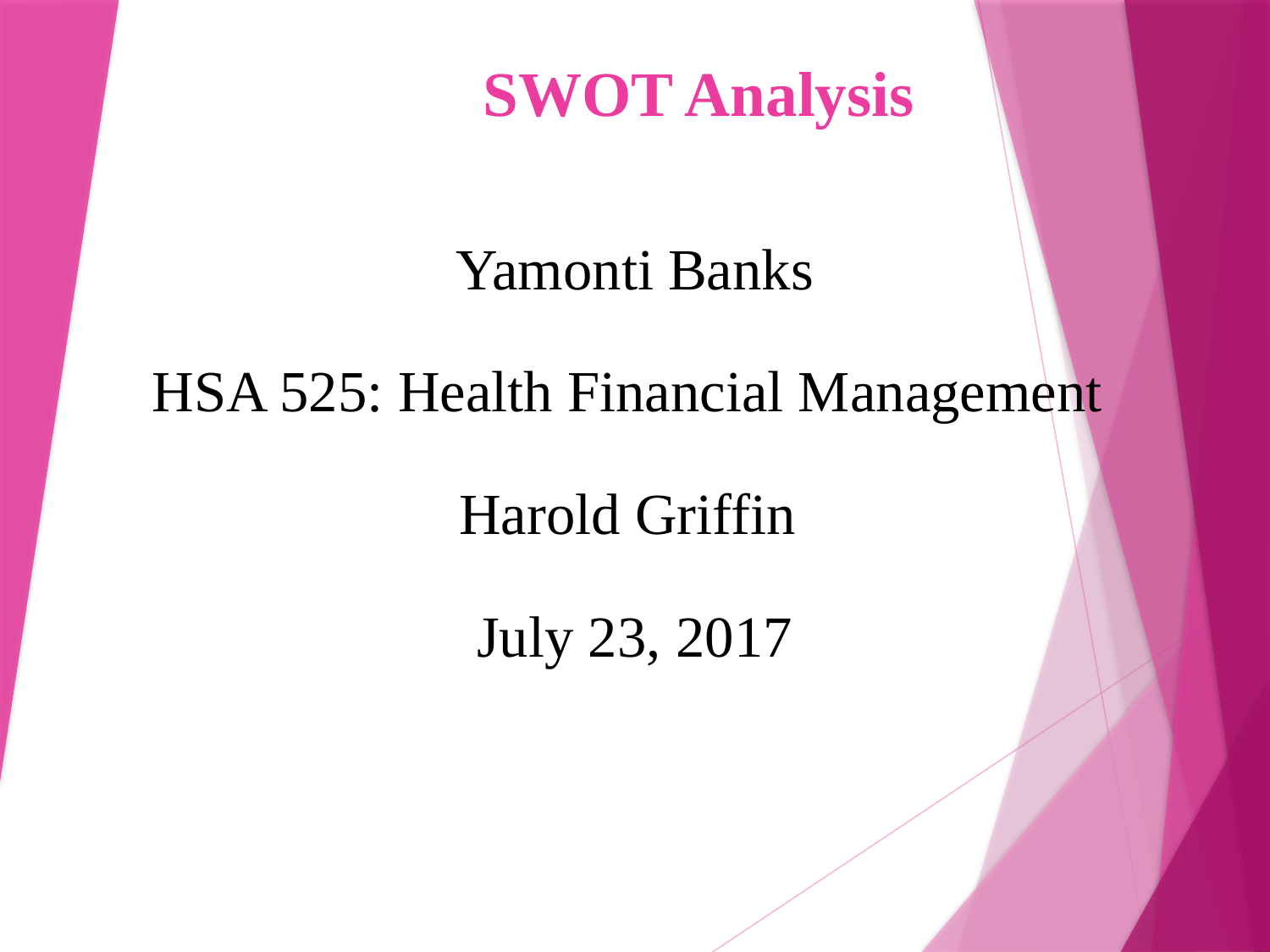

# SWOT Analysis
Yamonti Banks
HSA 525: Health Financial Management
Harold Griffin
July 23, 2017